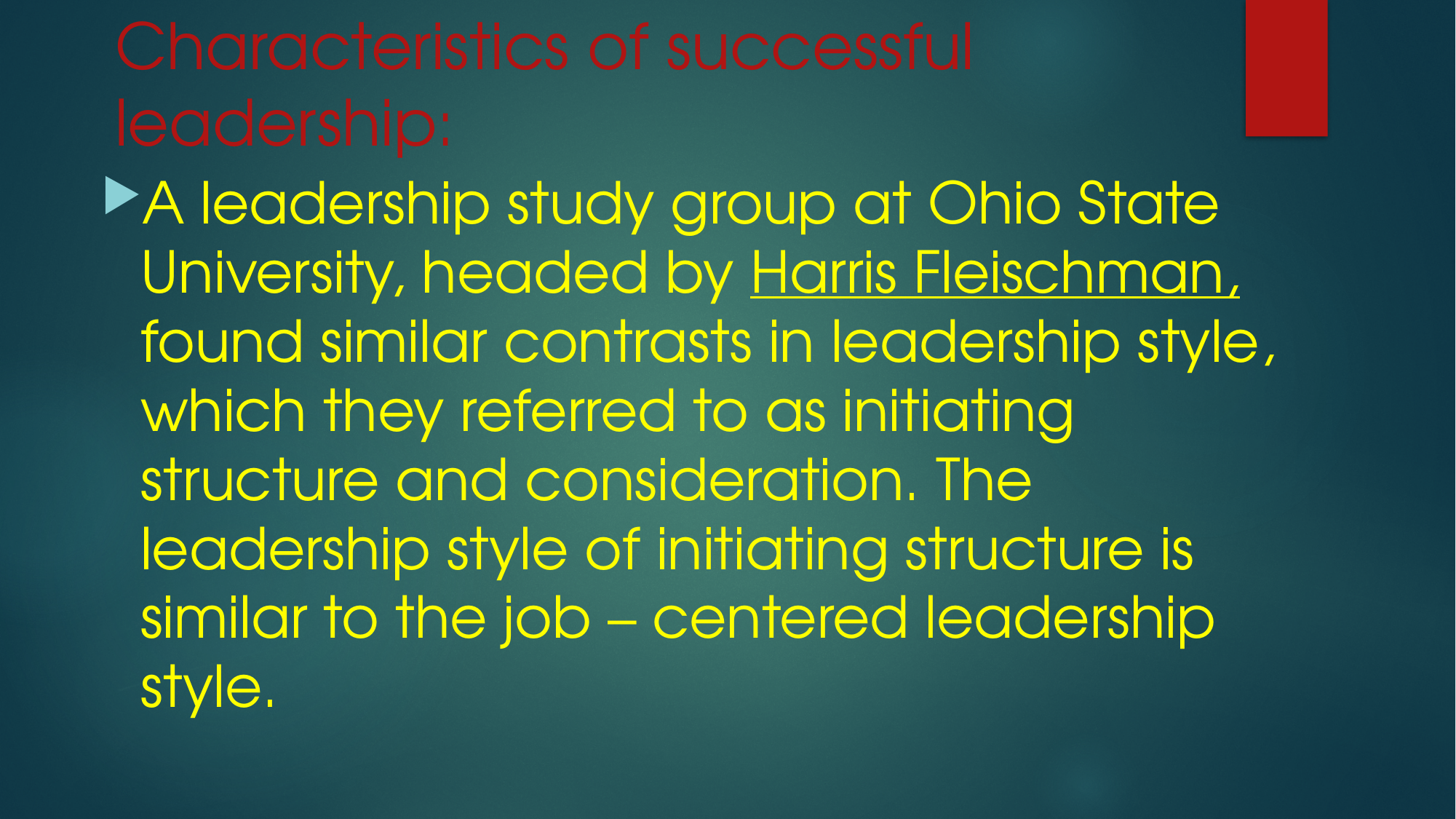

# Characteristics of successful leadership:
A leadership study group at Ohio State University, headed by Harris Fleischman, found similar contrasts in leadership style, which they referred to as initiating structure and consideration. The leadership style of initiating structure is similar to the job – centered leadership style.